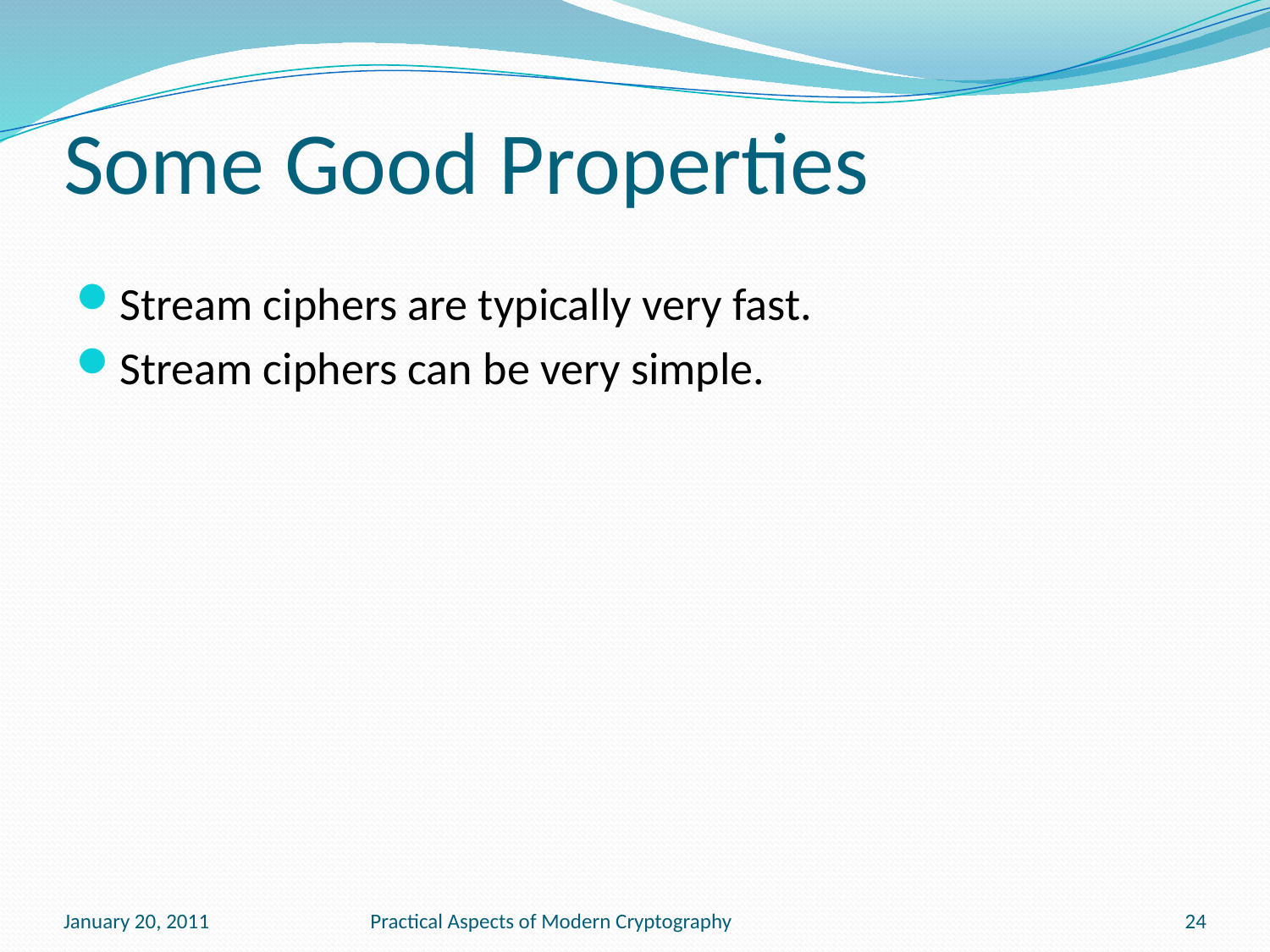

# Some Good Properties
Stream ciphers are typically very fast.
Stream ciphers can be very simple.
January 20, 2011
Practical Aspects of Modern Cryptography
24